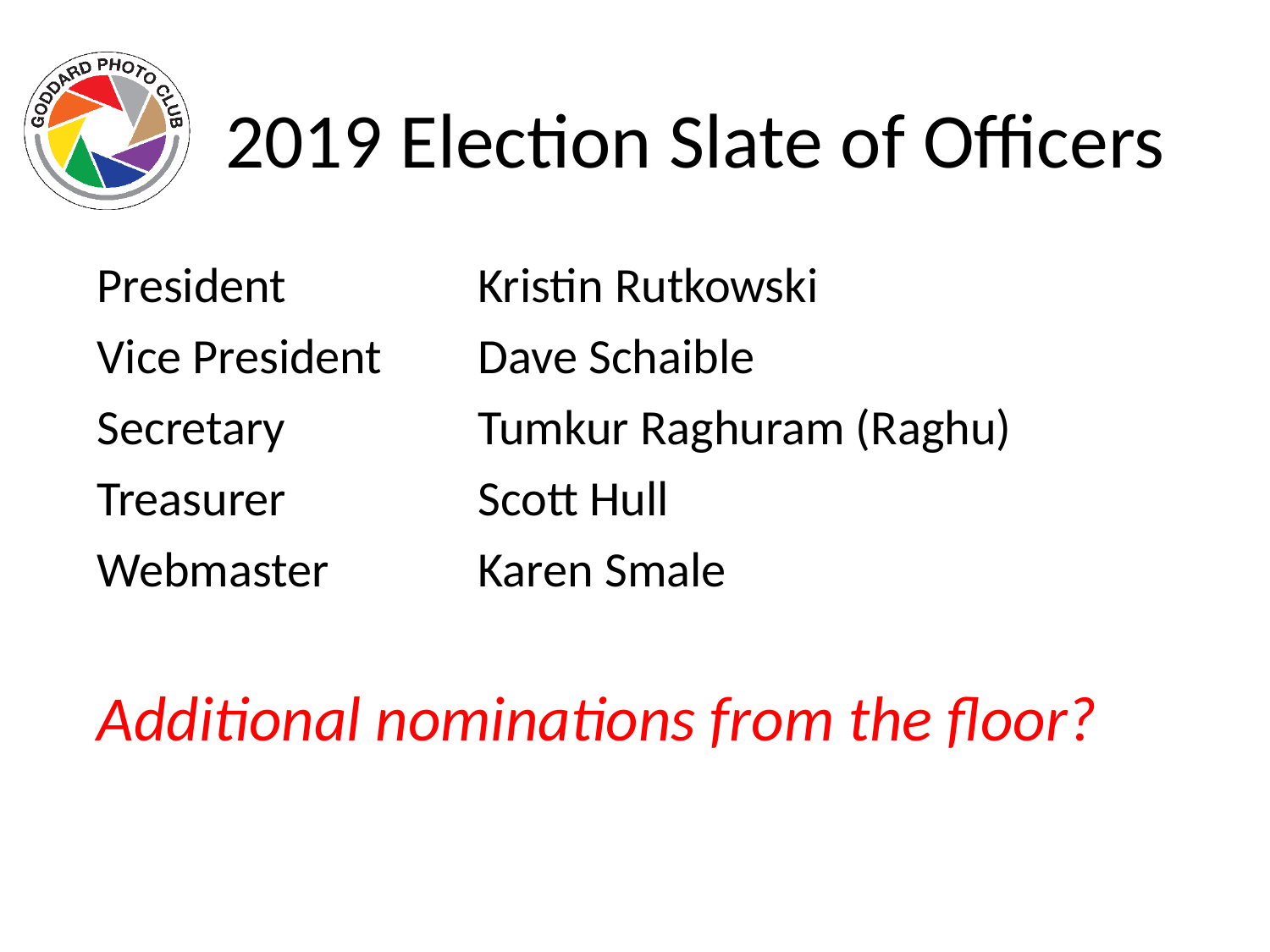

# 2019 Election Slate of Officers
President		Kristin Rutkowski
Vice President	Dave Schaible
Secretary		Tumkur Raghuram (Raghu)
Treasurer		Scott Hull
Webmaster		Karen Smale

Additional nominations from the floor?